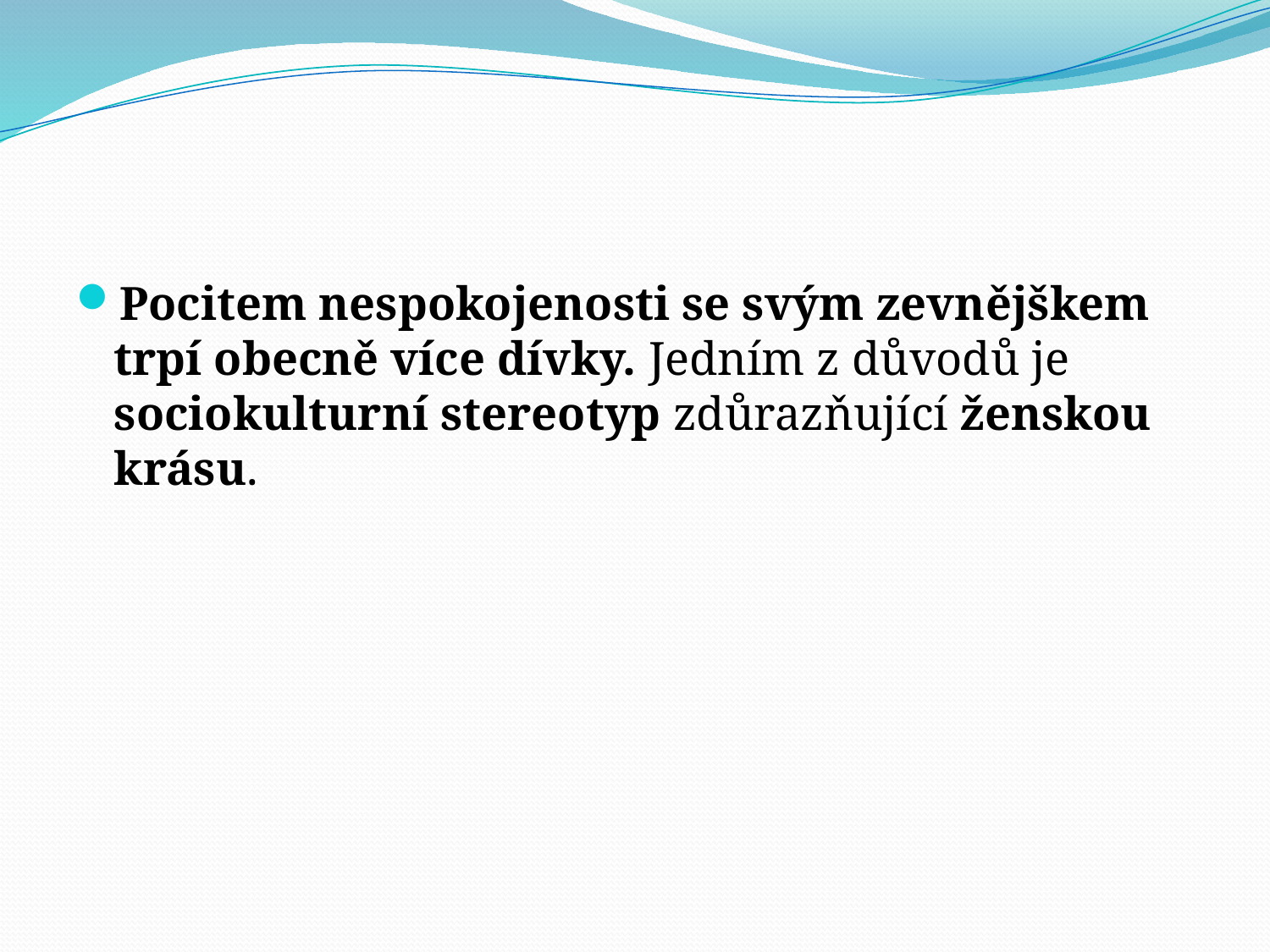

#
Pocitem nespokojenosti se svým zevnějškem trpí obecně více dívky. Jedním z důvodů je sociokulturní stereotyp zdůrazňující ženskou krásu.